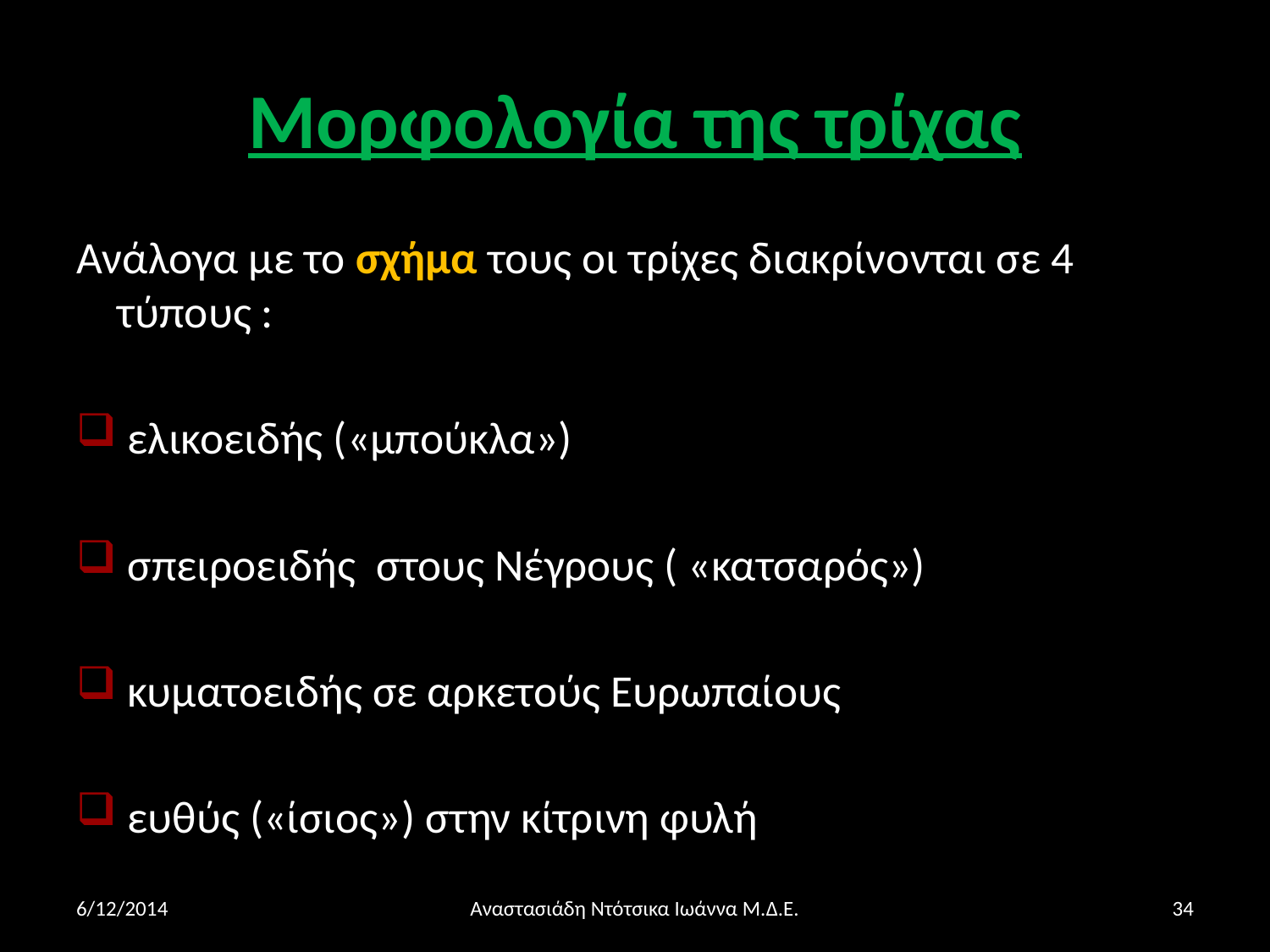

# Μορφολογία της τρίχας
Ανάλογα με το σχήμα τους οι τρίχες διακρίνονται σε 4 τύπους :

 ελικοειδής («μπούκλα»)

 σπειροειδής  στους Νέγρους ( «κατσαρός»)

 κυματοειδής σε αρκετούς Ευρωπαίους

 ευθύς («ίσιος») στην κίτρινη φυλή

6/12/2014
Αναστασιάδη Ντότσικα Ιωάννα Μ.Δ.Ε.
34